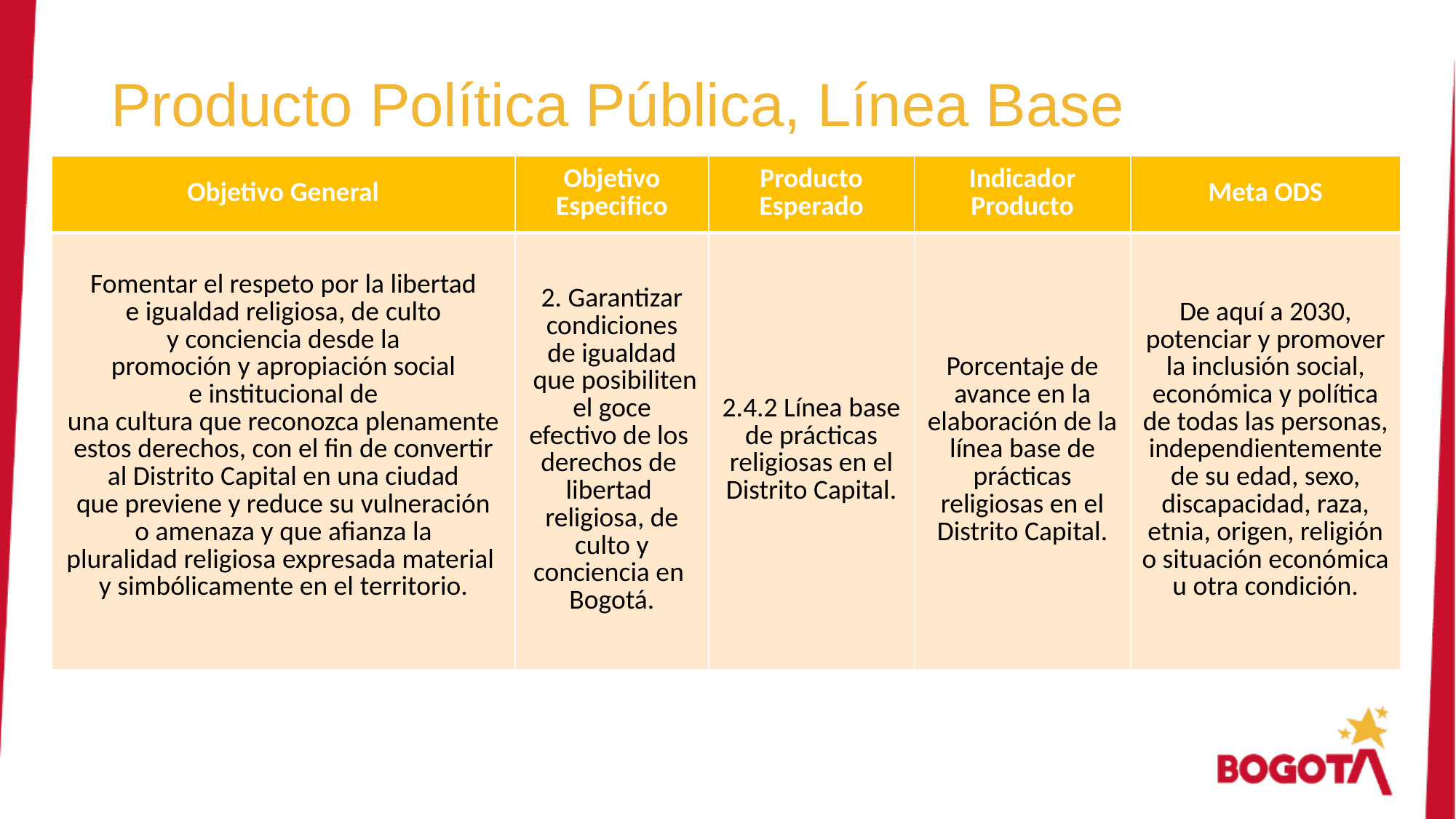

Producto Política Pública, Línea Base
| Objetivo General | Objetivo Especifico | Producto Esperado | Indicador Producto | Meta ODS |
| --- | --- | --- | --- | --- |
| Fomentar el respeto por la libertad e igualdad religiosa, de culto y conciencia desde la promoción y apropiación social e institucional de una cultura que reconozca plenamente estos derechos, con el fin de convertir al Distrito Capital en una ciudad que previene y reduce su vulneración o amenaza y que afianza la pluralidad religiosa expresada material y simbólicamente en el territorio. | 2. Garantizar  condiciones  de igualdad  que posibiliten el goce  efectivo de los derechos de  libertad  religiosa, de  culto y  conciencia en Bogotá. | 2.4.2 Línea base de prácticas religiosas en el Distrito Capital. | Porcentaje de avance en la elaboración de la línea base de prácticas religiosas en el Distrito Capital. | De aquí a 2030, potenciar y promover la inclusión social, económica y política de todas las personas, independientemente de su edad, sexo, discapacidad, raza, etnia, origen, religión o situación económica u otra condición. |